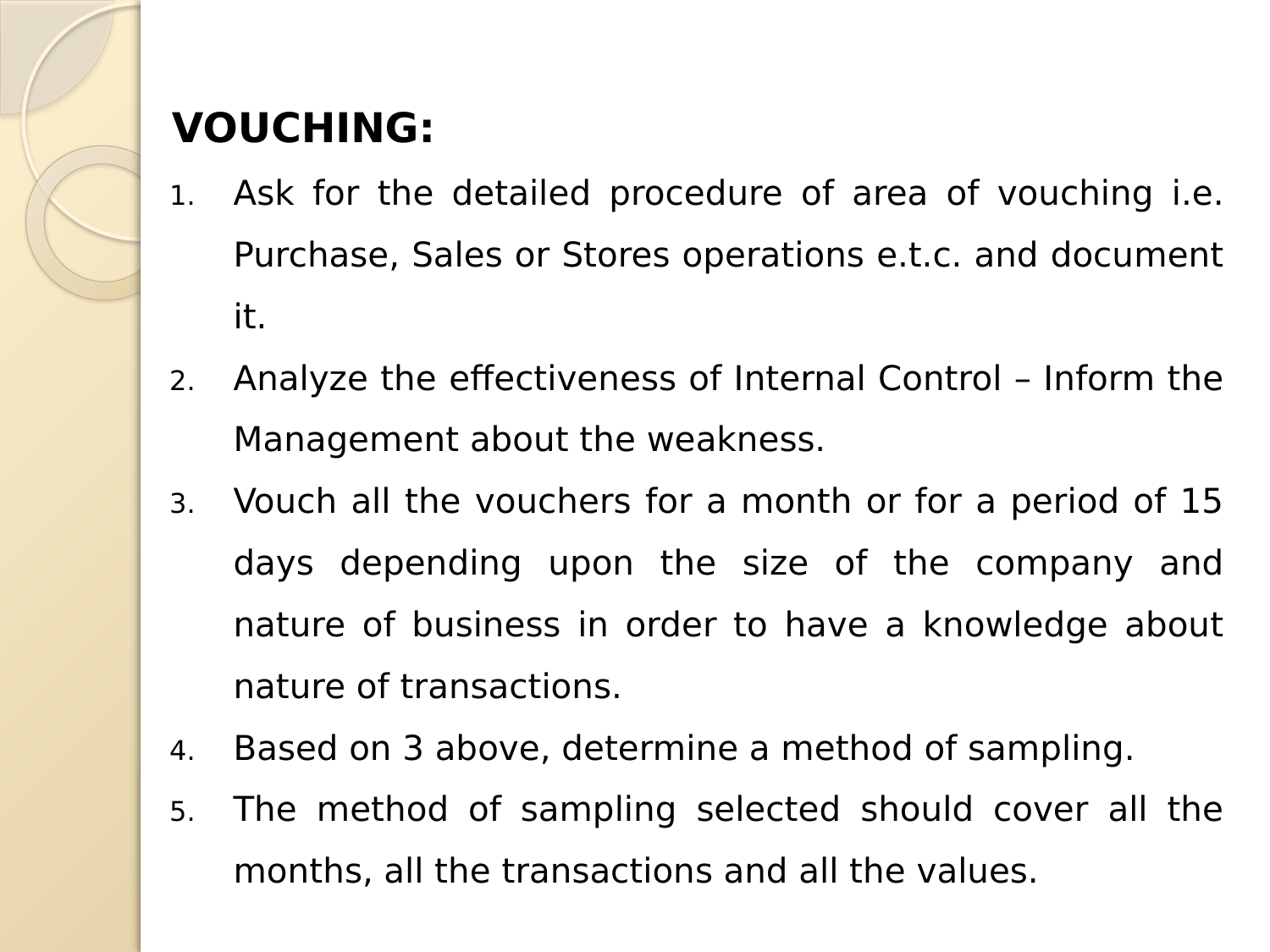

VOUCHING:
Ask for the detailed procedure of area of vouching i.e. Purchase, Sales or Stores operations e.t.c. and document it.
Analyze the effectiveness of Internal Control – Inform the Management about the weakness.
Vouch all the vouchers for a month or for a period of 15 days depending upon the size of the company and nature of business in order to have a knowledge about nature of transactions.
Based on 3 above, determine a method of sampling.
The method of sampling selected should cover all the months, all the transactions and all the values.